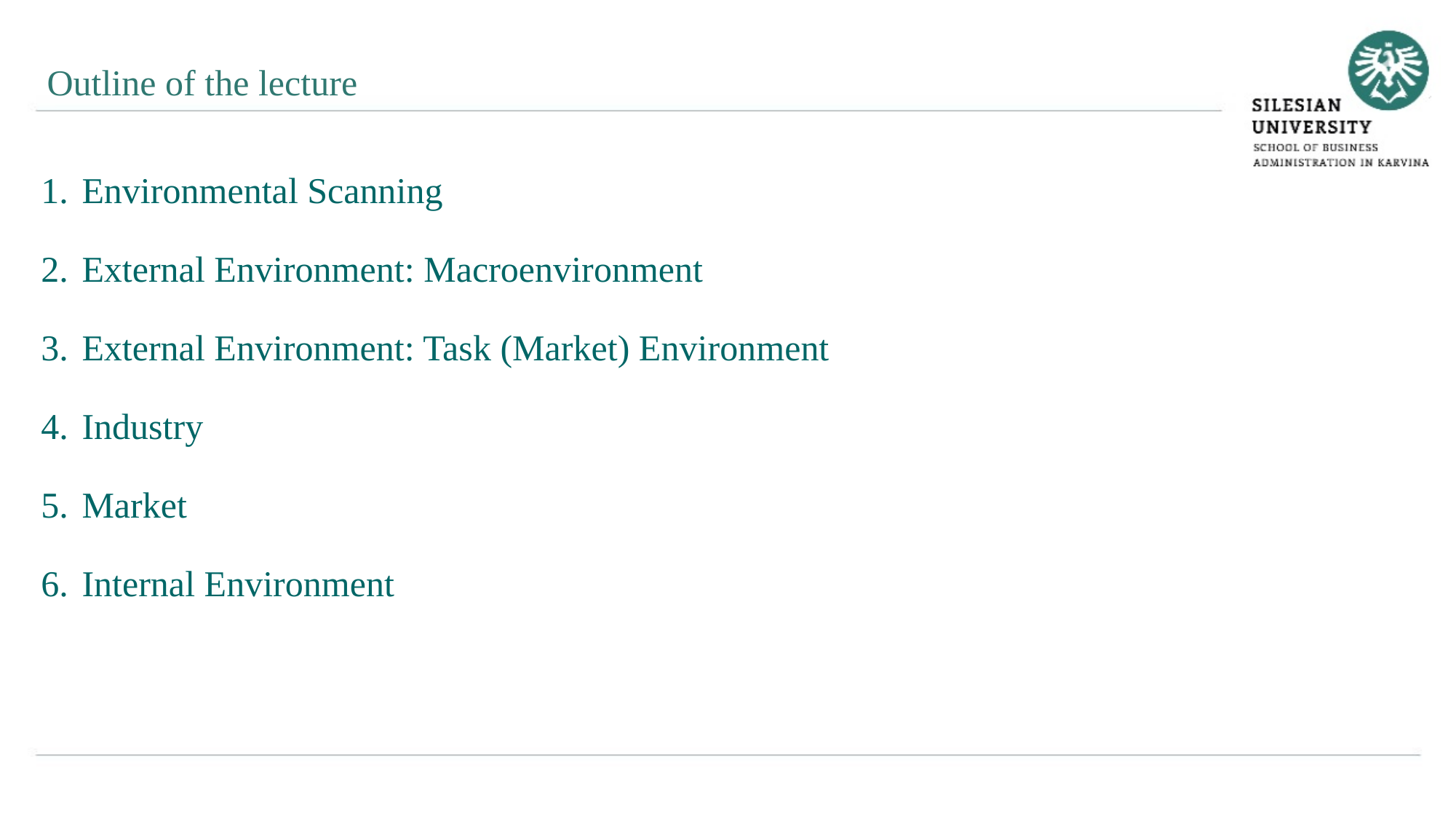

Outline of the lecture
Environmental Scanning

External Environment: Macroenvironment

External Environment: Task (Market) Environment

Industry

Market

Internal Environment